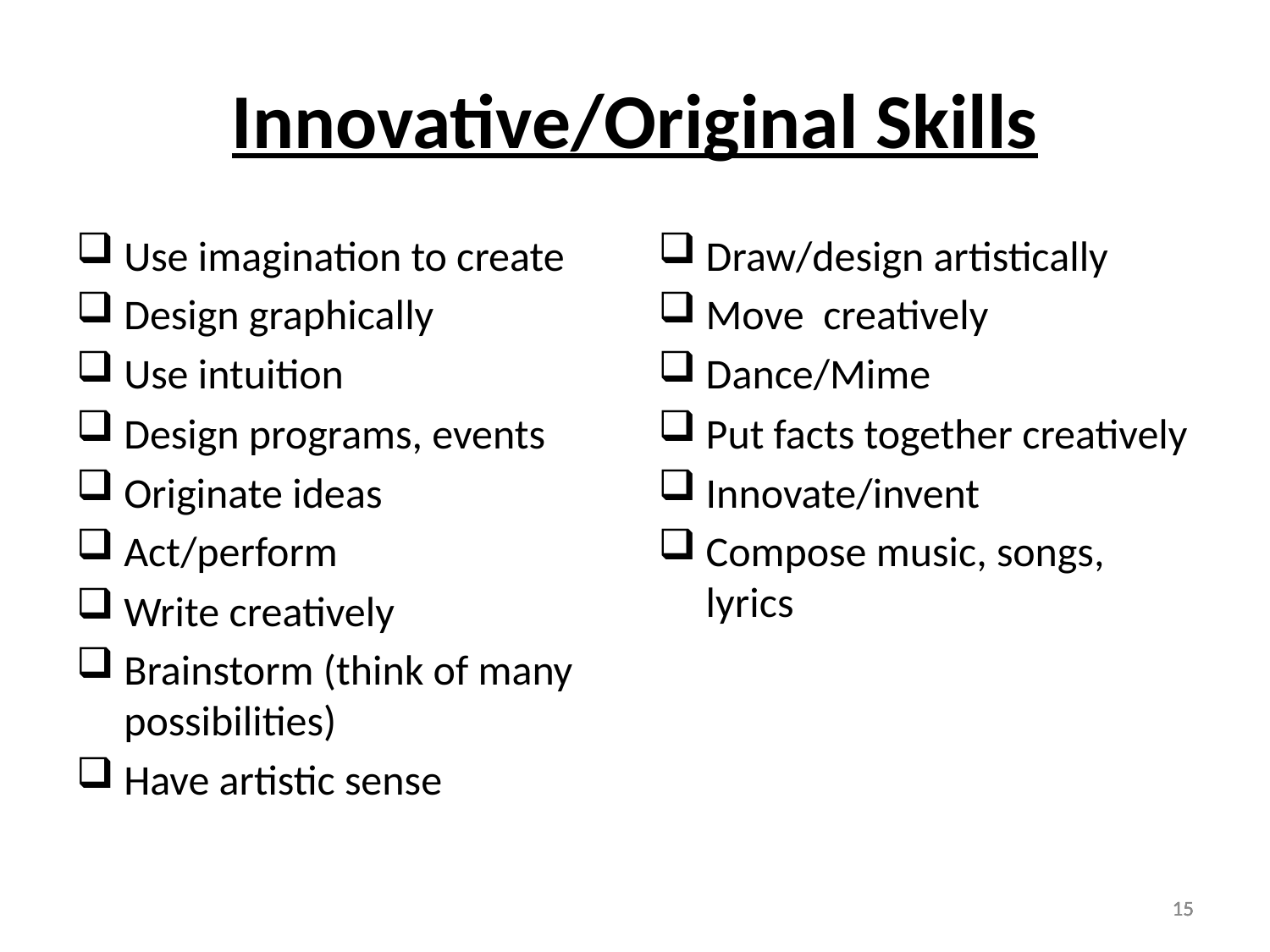

# Innovative/Original Skills
Use imagination to create
Design graphically
Use intuition
Design programs, events
Originate ideas
Act/perform
Write creatively
Brainstorm (think of many possibilities)
Have artistic sense
Draw/design artistically
Move  creatively
Dance/Mime
Put facts together creatively
Innovate/invent
Compose music, songs, lyrics
15
15
15
15